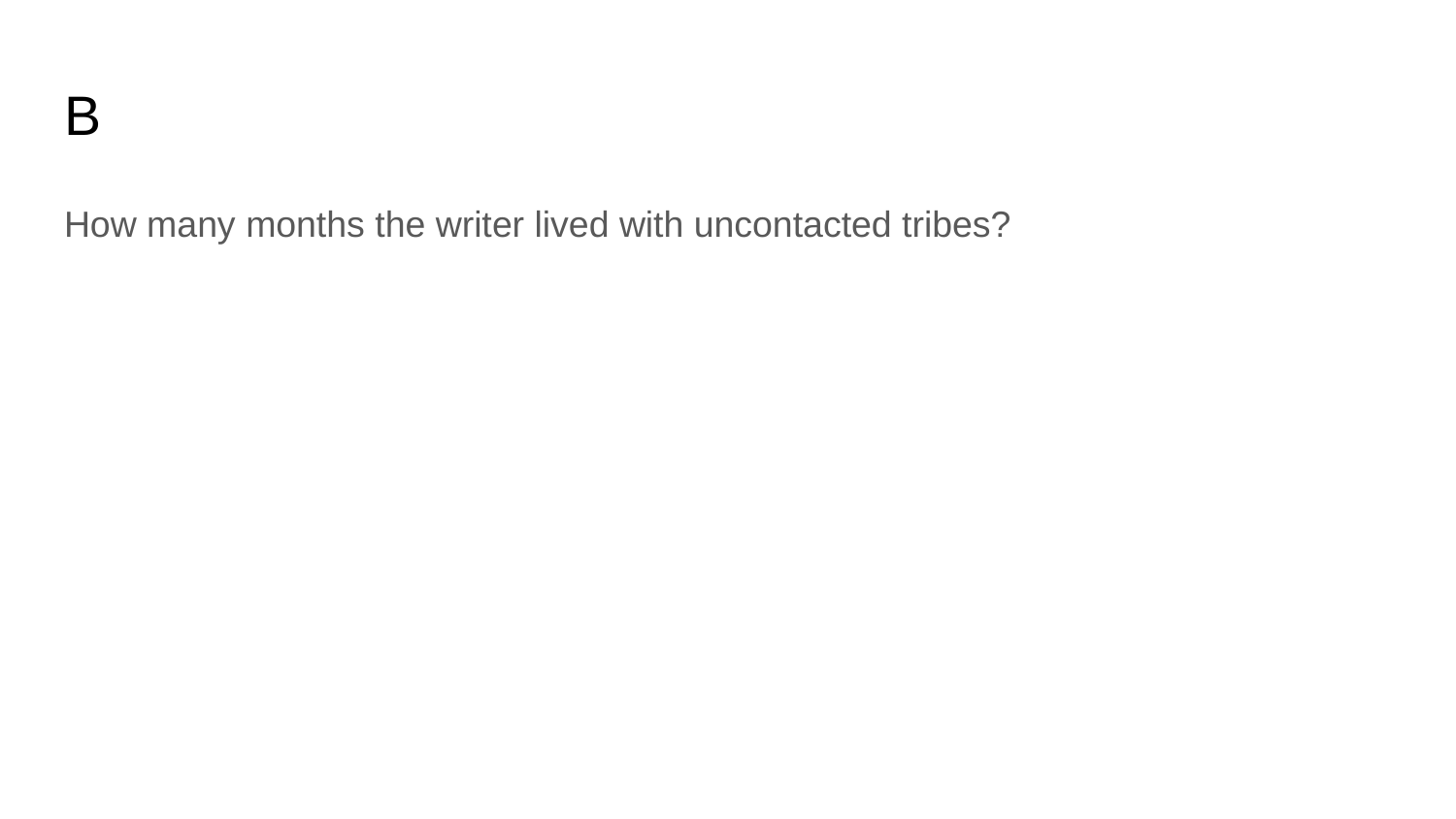

# B
How many months the writer lived with uncontacted tribes?